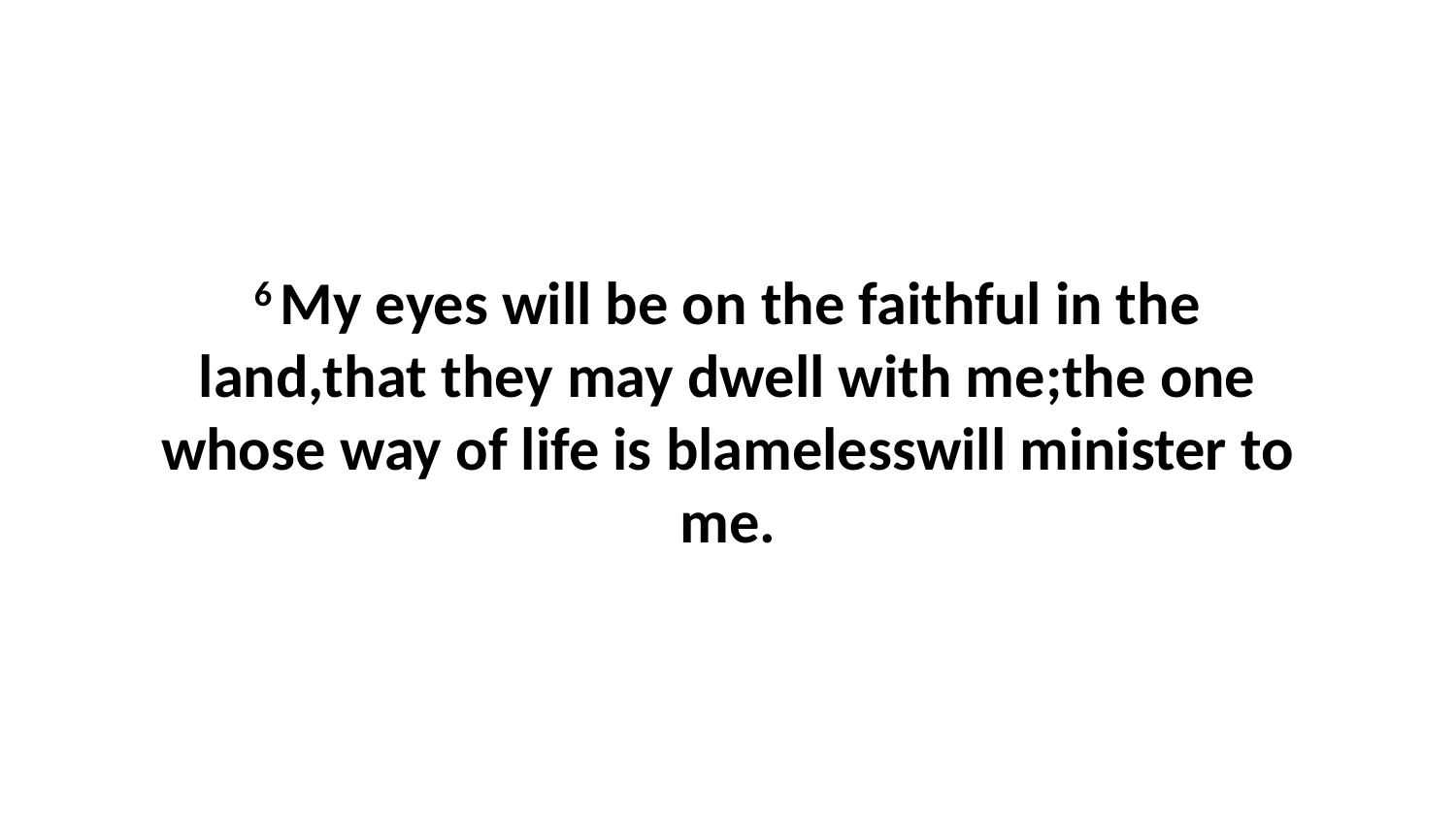

6 My eyes will be on the faithful in the land,that they may dwell with me;the one whose way of life is blamelesswill minister to me.